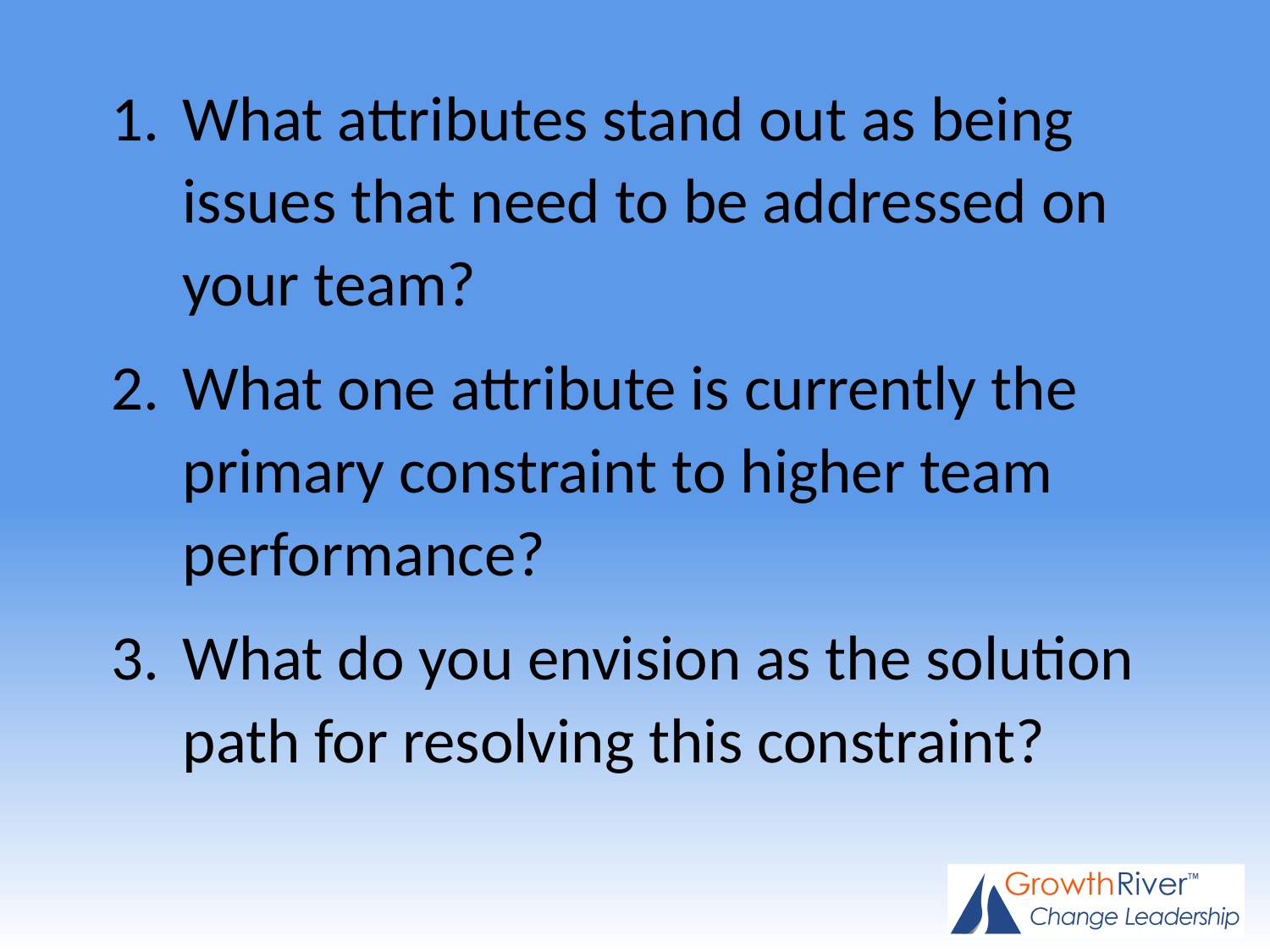

What attributes stand out as being issues that need to be addressed on your team?
What one attribute is currently the primary constraint to higher team performance?
What do you envision as the solution path for resolving this constraint?